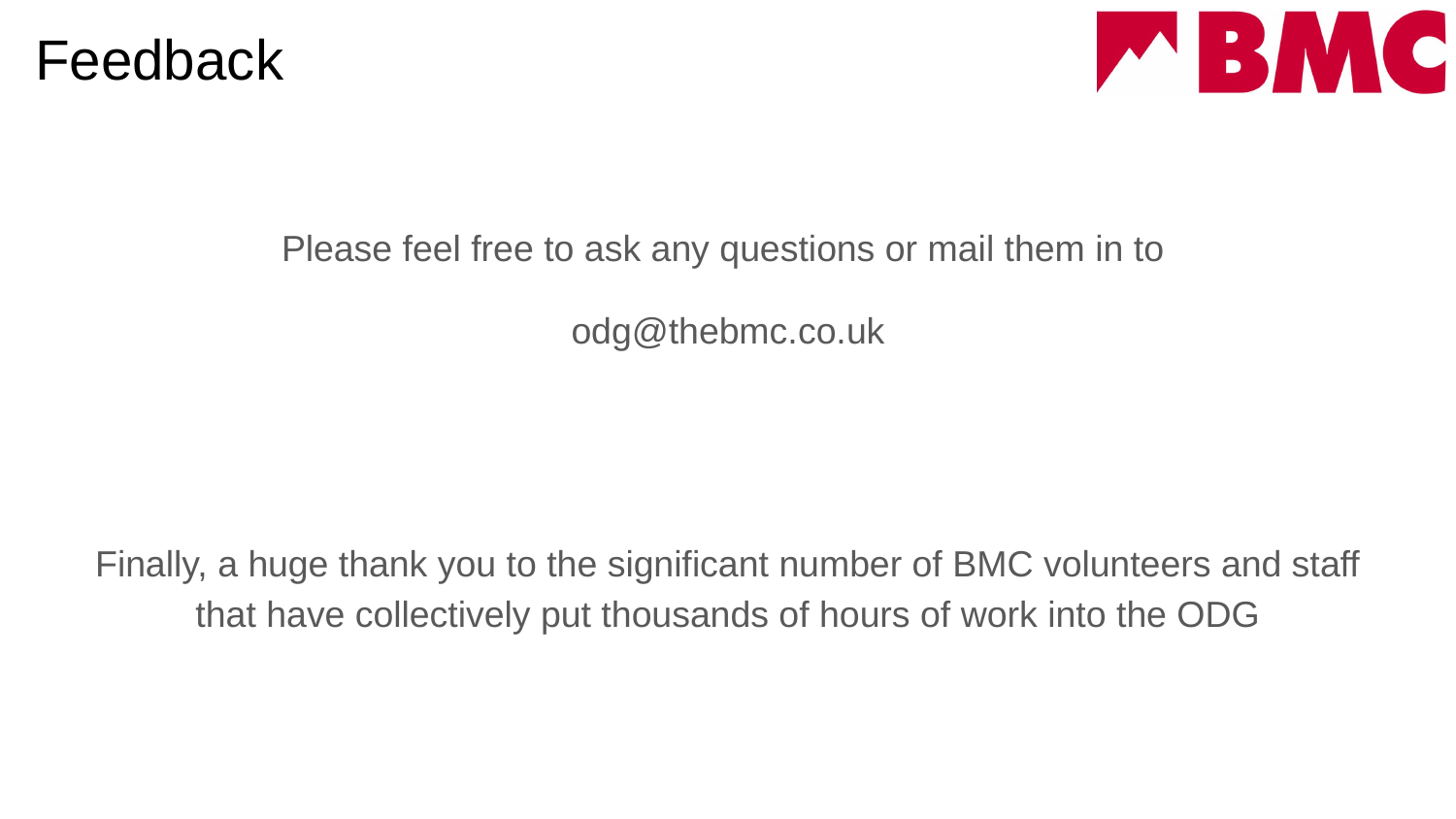

# Feedback
Please feel free to ask any questions or mail them in to
odg@thebmc.co.uk
Finally, a huge thank you to the significant number of BMC volunteers and staff that have collectively put thousands of hours of work into the ODG